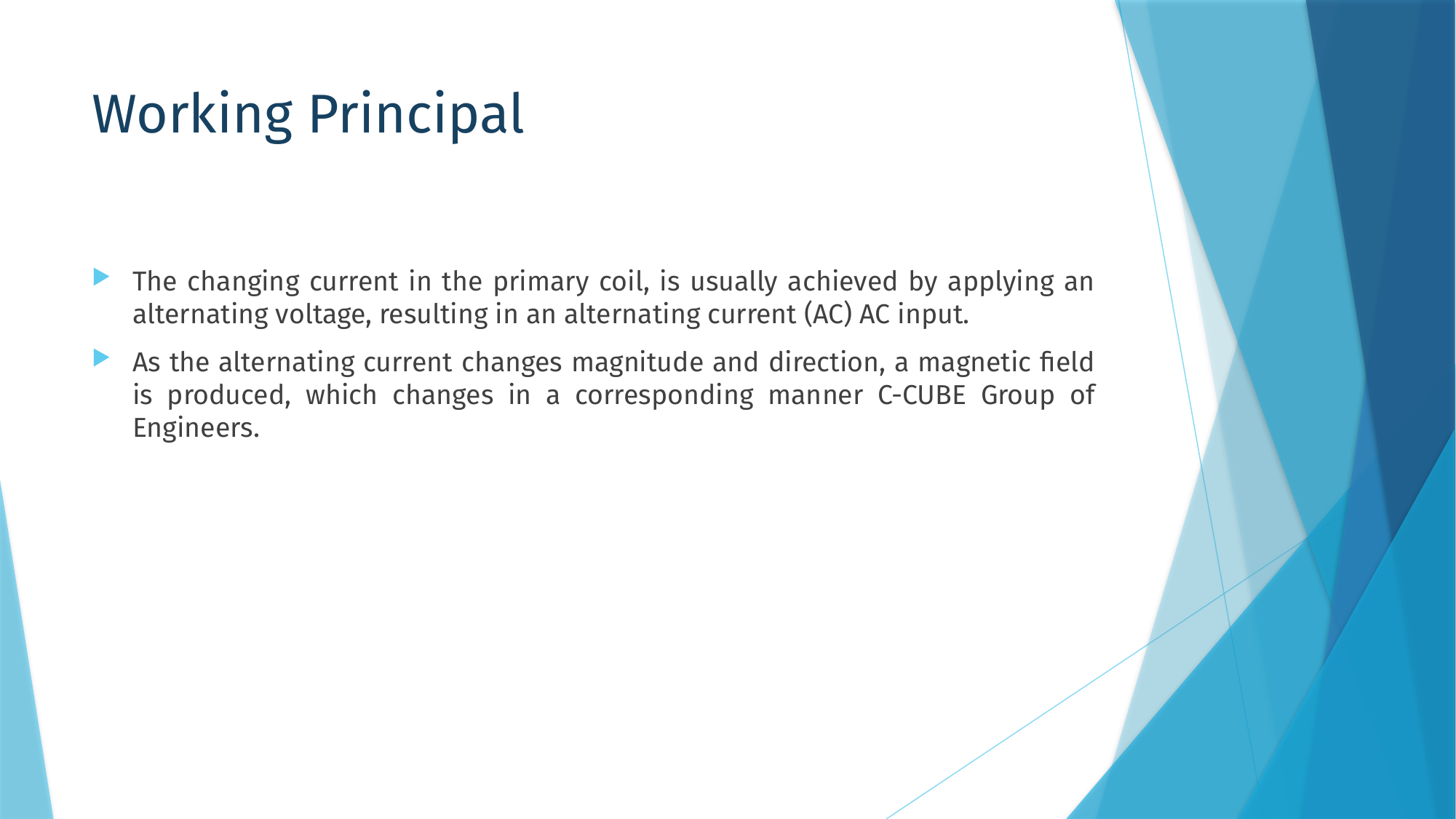

# Working Principal
The changing current in the primary coil, is usually achieved by applying an alternating voltage, resulting in an alternating current (AC) AC input.
As the alternating current changes magnitude and direction, a magnetic field is produced, which changes in a corresponding manner C-CUBE Group of Engineers.